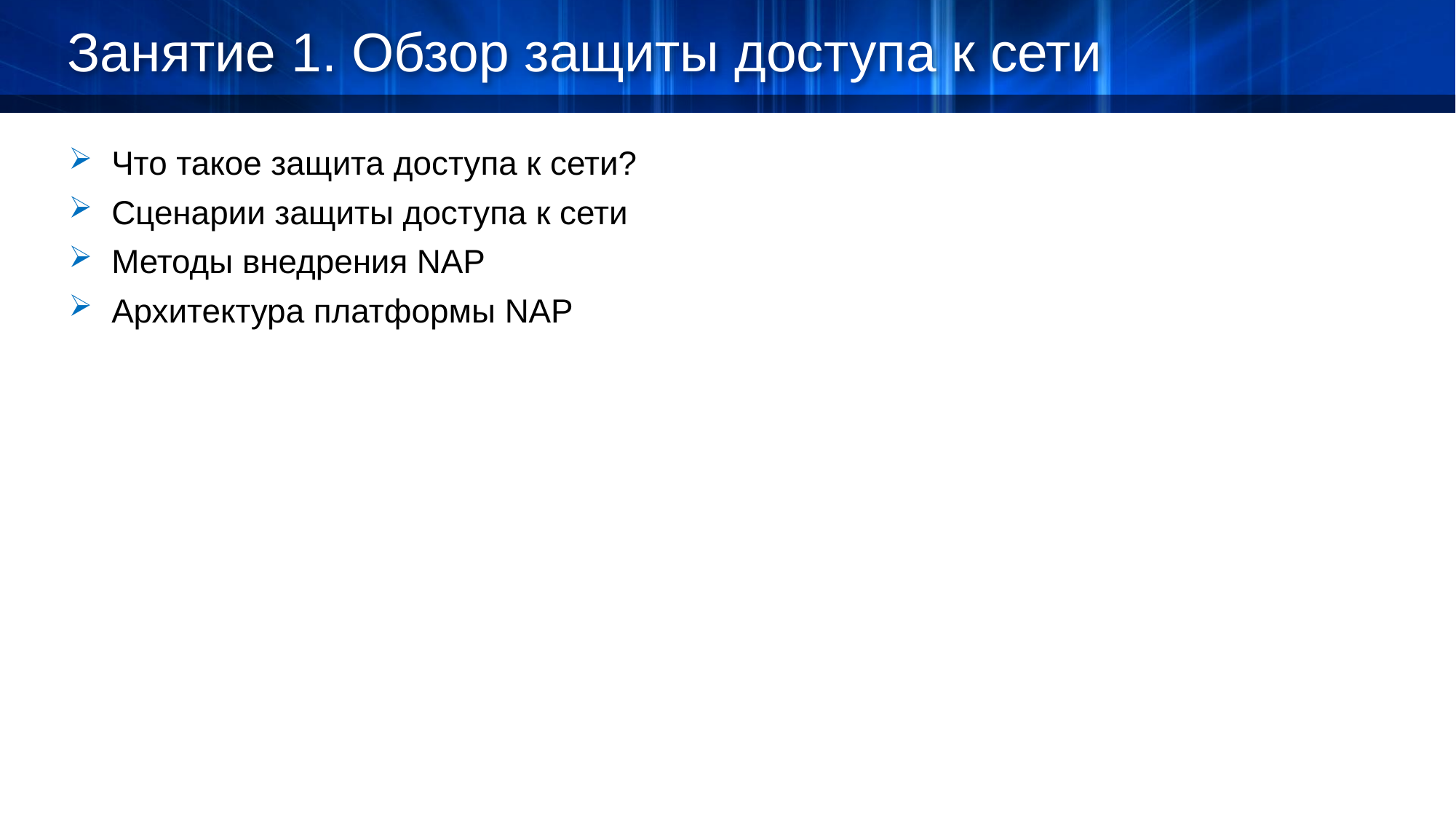

Занятие 1. Обзор защиты доступа к сети
Что такое защита доступа к сети?
Сценарии защиты доступа к сети
Методы внедрения NAP
Архитектура платформы NAP